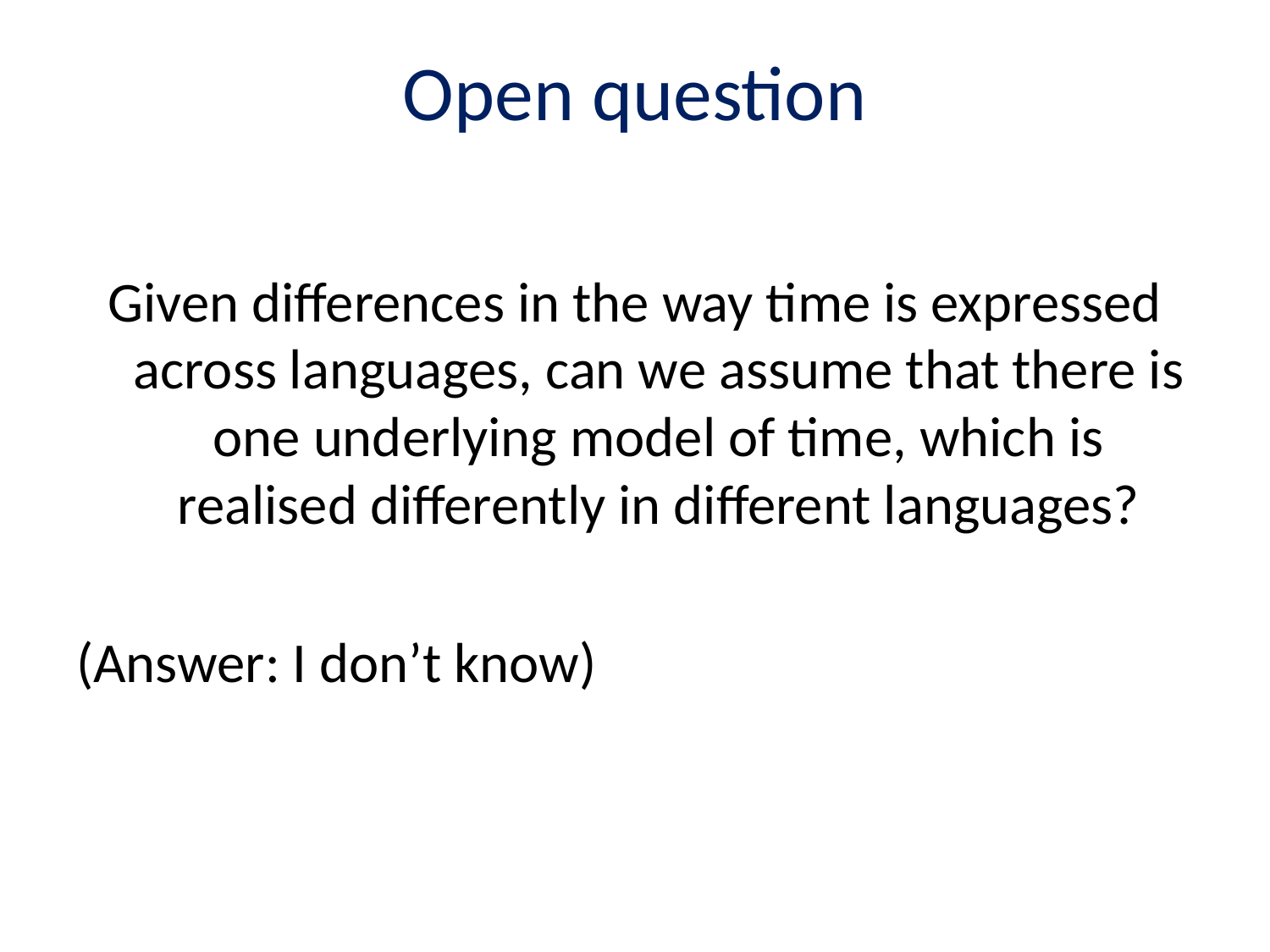

# Open question

Given differences in the way time is expressed across languages, can we assume that there is one underlying model of time, which is realised differently in different languages?

(Answer: I don’t know)